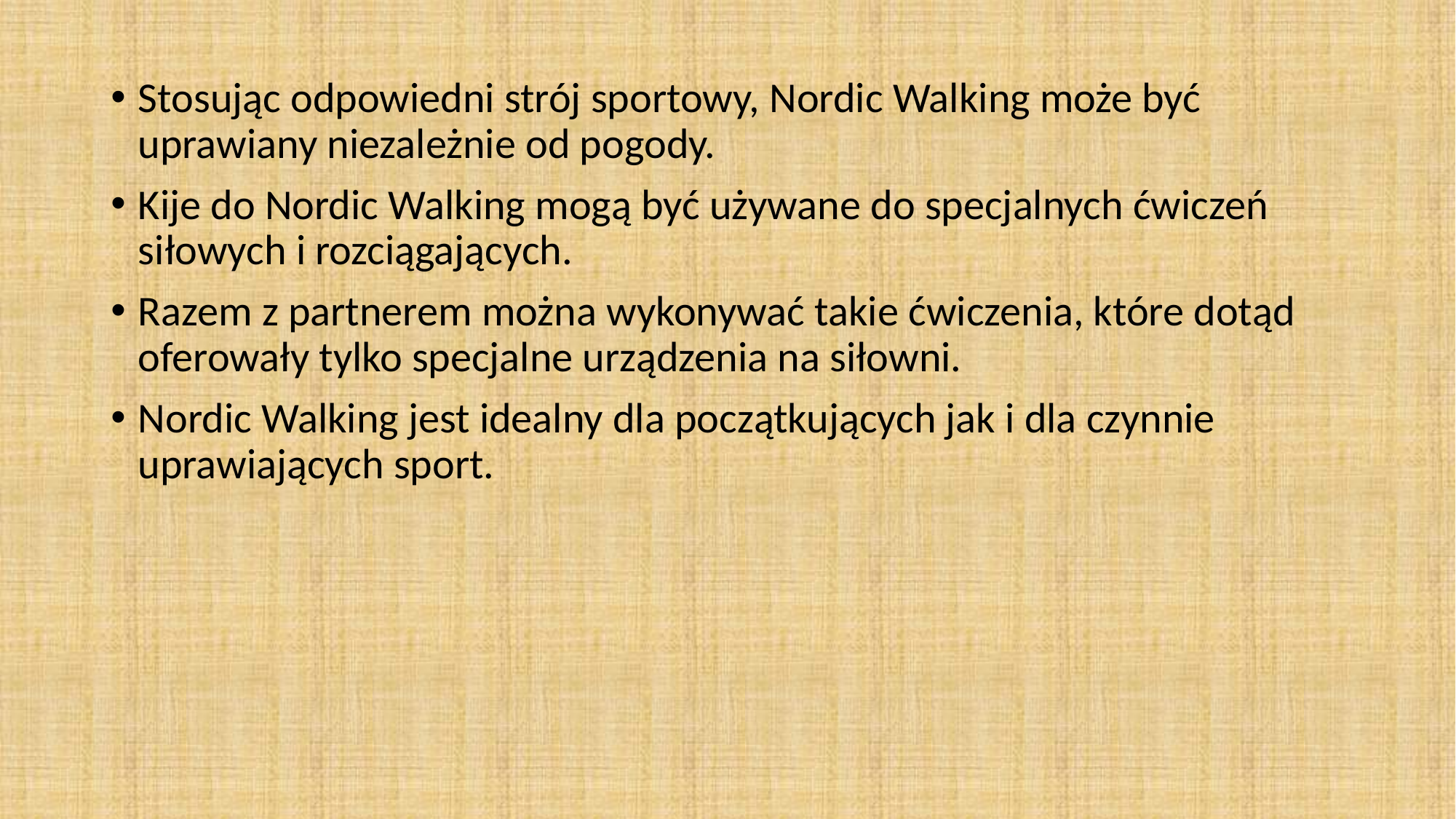

Stosując odpowiedni strój sportowy, Nordic Walking może być uprawiany niezależnie od pogody.
Kije do Nordic Walking mogą być używane do specjalnych ćwiczeń siłowych i rozciągających.
Razem z partnerem można wykonywać takie ćwiczenia, które dotąd oferowały tylko specjalne urządzenia na siłowni.
Nordic Walking jest idealny dla początkujących jak i dla czynnie uprawiających sport.